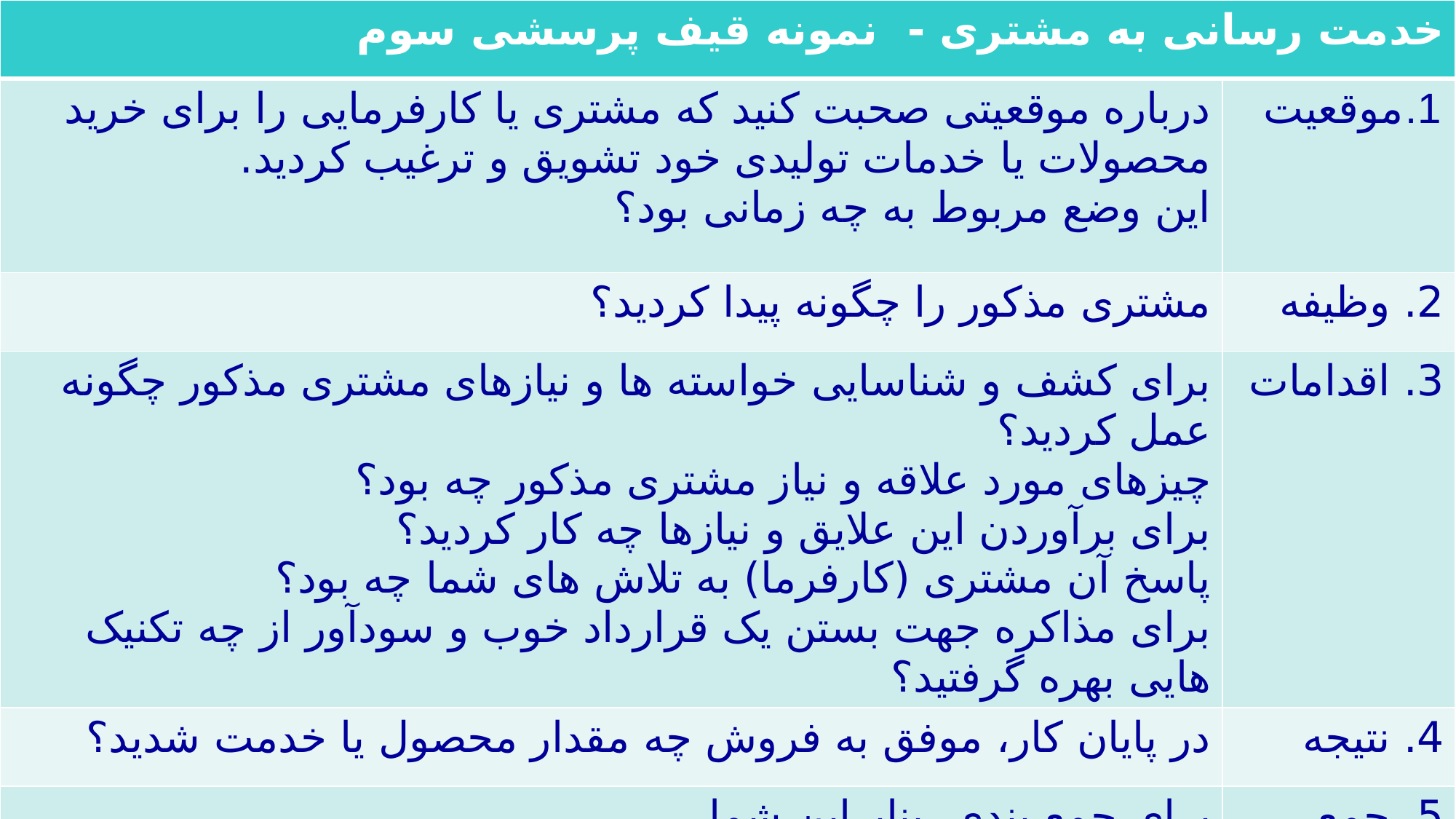

| خدمت رسانی به مشتری - نمونه قیف پرسشی سوم |  |
| --- | --- |
| درباره موقعیتی صحبت کنید که مشتری یا کارفرمایی را برای خرید محصولات یا خدمات تولیدی خود تشویق و ترغیب کردید. این وضع مربوط به چه زمانی بود؟ | موقعیت |
| مشتری مذکور را چگونه پیدا کردید؟ | 2. وظیفه |
| برای کشف و شناسایی خواسته ها و نیازهای مشتری مذکور چگونه عمل کردید؟ چیزهای مورد علاقه و نیاز مشتری مذکور چه بود؟ برای برآوردن این علایق و نیازها چه کار کردید؟ پاسخ آن مشتری (کارفرما) به تلاش های شما چه بود؟ برای مذاکره جهت بستن یک قرارداد خوب و سودآور از چه تکنیک هایی بهره گرفتید؟ | 3. اقدامات |
| در پایان کار، موفق به فروش چه مقدار محصول یا خدمت شدید؟ | 4. نتیجه |
| برای جمع بندی، بنابراین شما... | 5. جمع بندی |